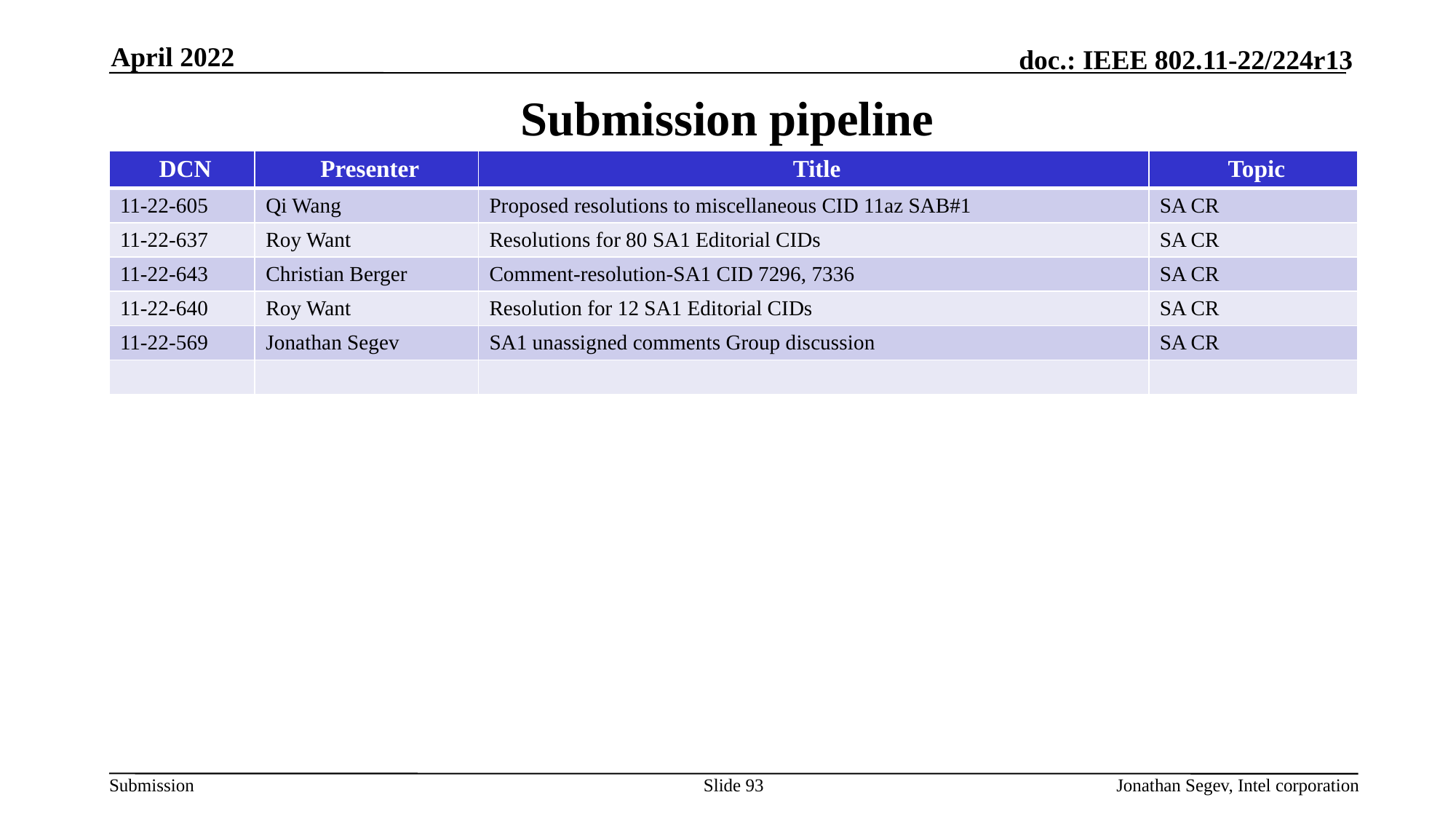

April 2022
# Submission pipeline
| DCN | Presenter | Title | Topic |
| --- | --- | --- | --- |
| 11-22-605 | Qi Wang | Proposed resolutions to miscellaneous CID 11az SAB#1 | SA CR |
| 11-22-637 | Roy Want | Resolutions for 80 SA1 Editorial CIDs | SA CR |
| 11-22-643 | Christian Berger | Comment-resolution-SA1 CID 7296, 7336 | SA CR |
| 11-22-640 | Roy Want | Resolution for 12 SA1 Editorial CIDs | SA CR |
| 11-22-569 | Jonathan Segev | SA1 unassigned comments Group discussion | SA CR |
|  |  |  |  |
Slide 93
Jonathan Segev, Intel corporation